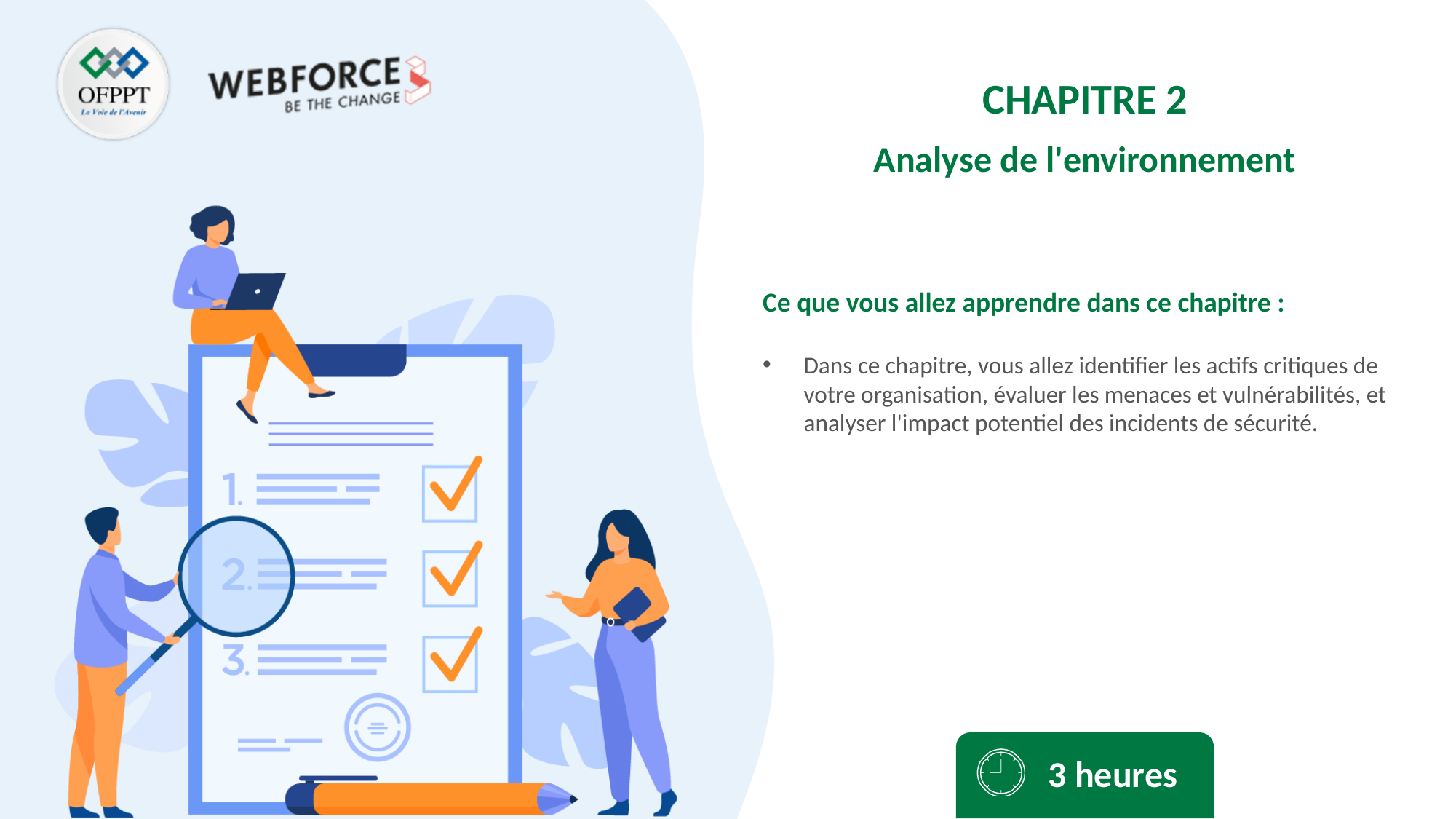

CHAPITRE 2
Analyse de l'environnement
Dans ce chapitre, vous allez identifier les actifs critiques de votre organisation, évaluer les menaces et vulnérabilités, et analyser l'impact potentiel des incidents de sécurité.
3 heures